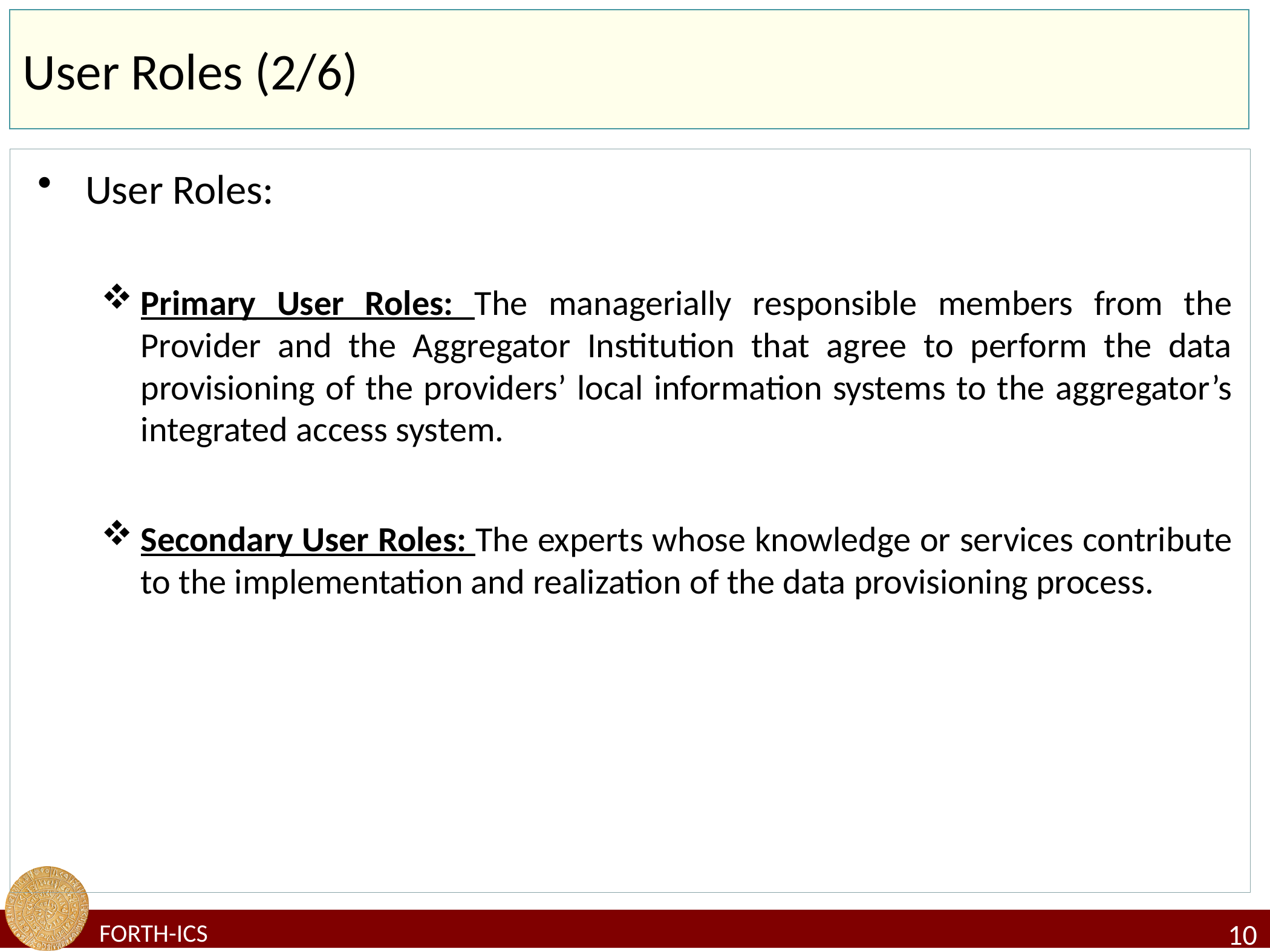

# User Roles (2/6)
User Roles:

Primary User Roles: The managerially responsible members from the Provider and the Aggregator Institution that agree to perform the data provisioning of the providers’ local information systems to the aggregator’s integrated access system.

Secondary User Roles: The experts whose knowledge or services contribute to the implementation and realization of the data provisioning process.
10